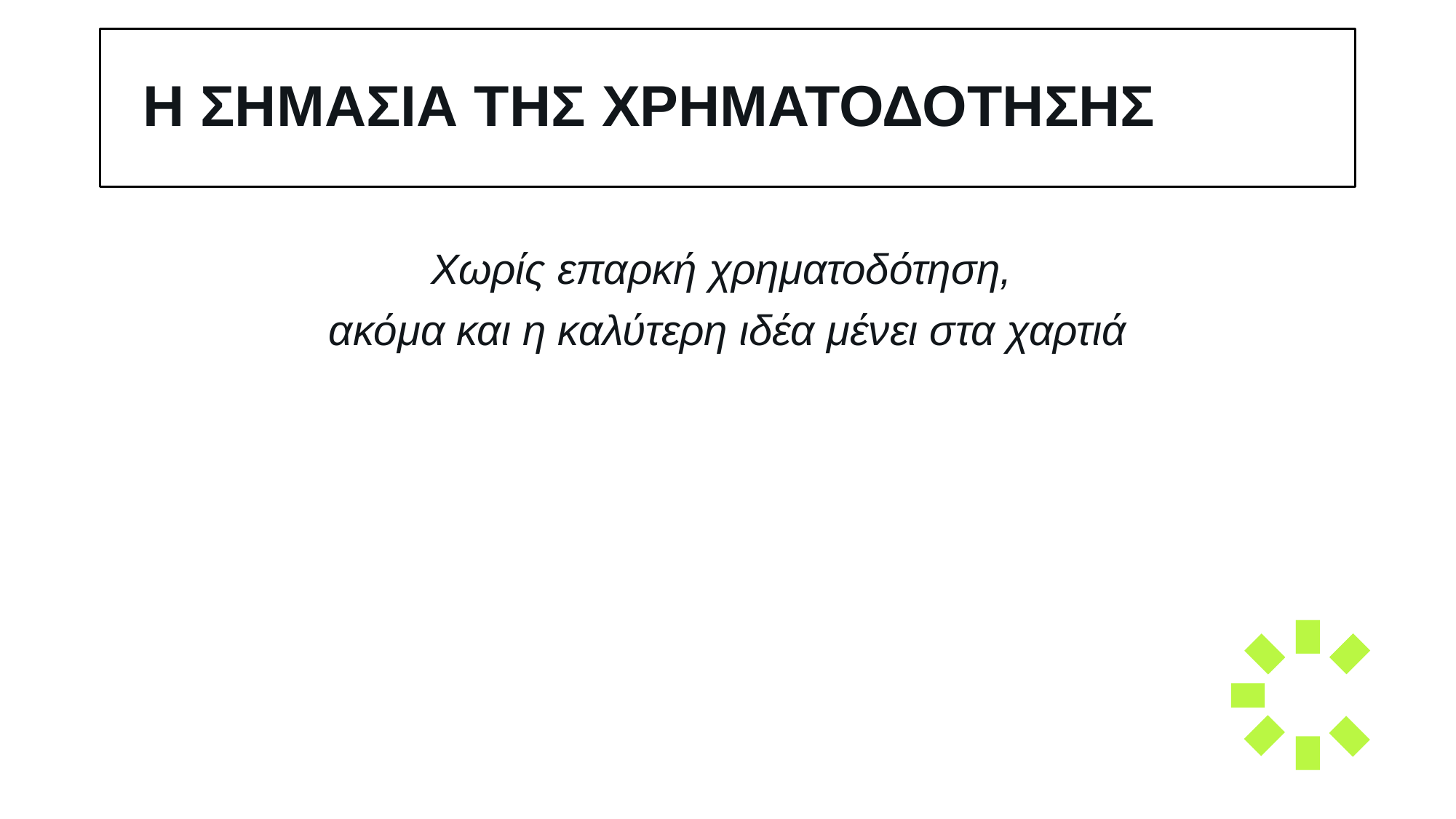

# Η ΣημασΙα της ΧρηματοδΟτησης
Χωρίς επαρκή χρηματοδότηση,
ακόμα και η καλύτερη ιδέα μένει στα χαρτιά